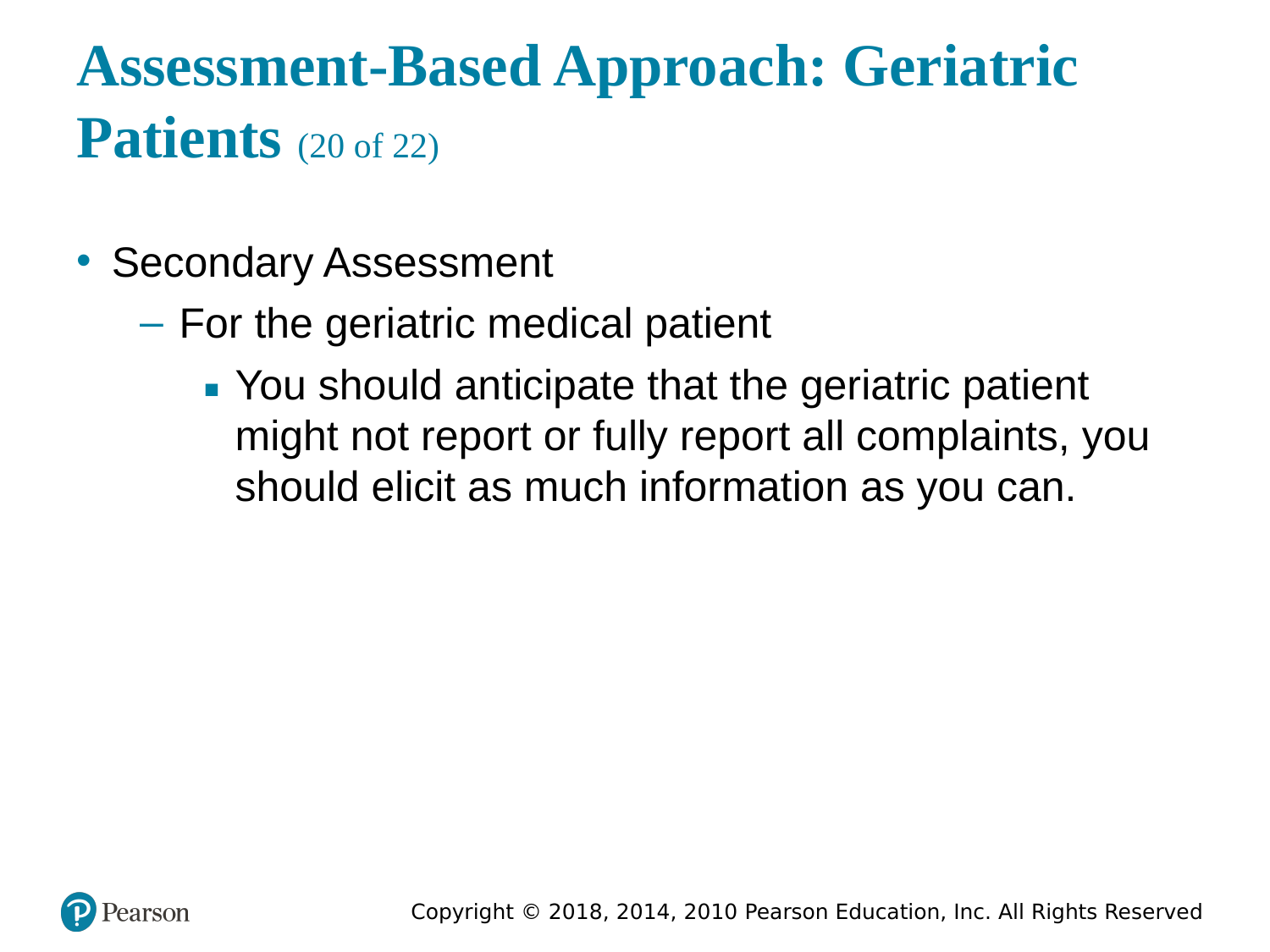

# Assessment-Based Approach: Geriatric Patients (20 of 22)
Secondary Assessment
For the geriatric medical patient
You should anticipate that the geriatric patient might not report or fully report all complaints, you should elicit as much information as you can.